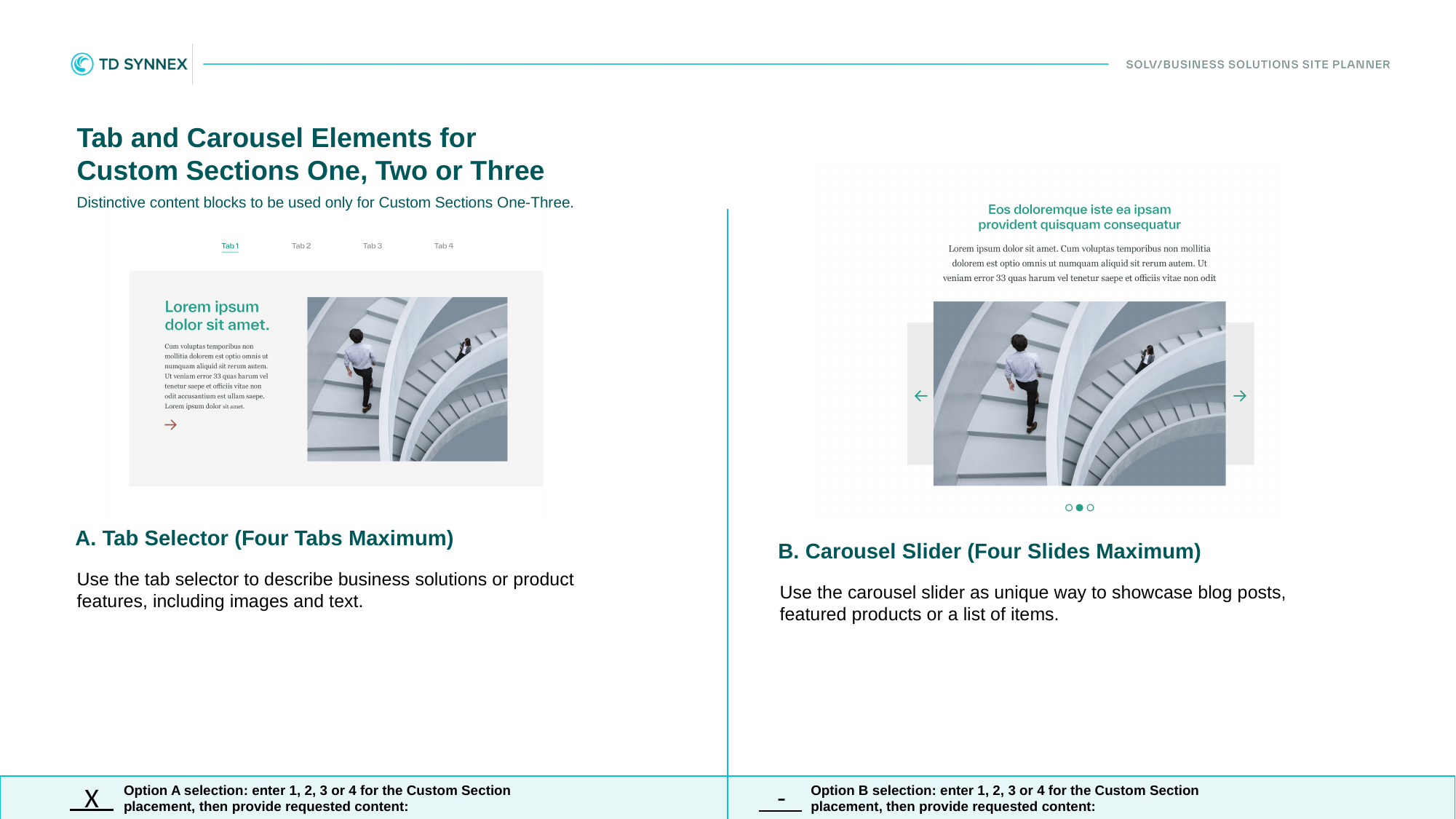

X
-
FREIGHT DAMAGE/ SHORT GUIDELINES
Secondary page title, match to page title in sub site navigation
At the time of delivery:

Please insert headline copy here.

Please insert body copy here.

Please inspect the condition of the package(s).
Verify quantity and check that the part numbers are correct.
Damages and quantity discrepancies must be notated on the delivery receipt.
Signing for delivery clearly indicates that there are no discrepancies with your shipment.

Please paste an image, list a stock photo number, or a write a description here to provide guidance for design.

Note: This image will only be used as a reference for design.

Report damages or quantity discrepancies:

Please paste an image, list a stock photo number, or a write a description here to provide guidance for design.

Note: This image will only be used as a reference for design.

Please contact our Customer Care team immediately via chat, phone, or email.
Damages require pictures of all 6 sides of the box and product, upon submitting your claim.
Provide TD Synnex Customer Care with condition of the product, tracking number, contact name and phone number where package is located. (Address must be the same as the address where the product was delivered, or the claim is no longer valid and will be denied.)

Please paste an image, list a stock photo number, or a write a description here to provide guidance for design.

Note: This image will only be used as a reference for design.

More information:

Please ensure you have marked the POD "short" or "damaged". If the shrink wrap is not intact, please also notate that on the POD. LTL shipments received short or damaged must be notated on the POD at time of signing.
For small parcel or LTL shipments, all damages and shortages must be reported within 5 days including the date of delivery to report the claim by contacting TD Synnex Customer Care.
In the event the inspection does not take place, your product is not picked up, or you have not received an email label/call tag within 10 business days of your initial call, please contact TD Synnex Customer Care,
Please be advised that if all the above criteria are met, there is no guarantee that the claim will be approved. The above guidelines are to prove that the carrier has mishandled your freight and will be held responsible.

Please paste an image, list a stock photo number, or a write a description here to provide guidance for design.

Note: This image will only be used as a reference for design.

Please insert headline copy here.

Please insert body copy here.

Please paste an image, list a stock photo number, or a write a description here to provide guidance for design.

Note: This image will only be used as a reference for design.